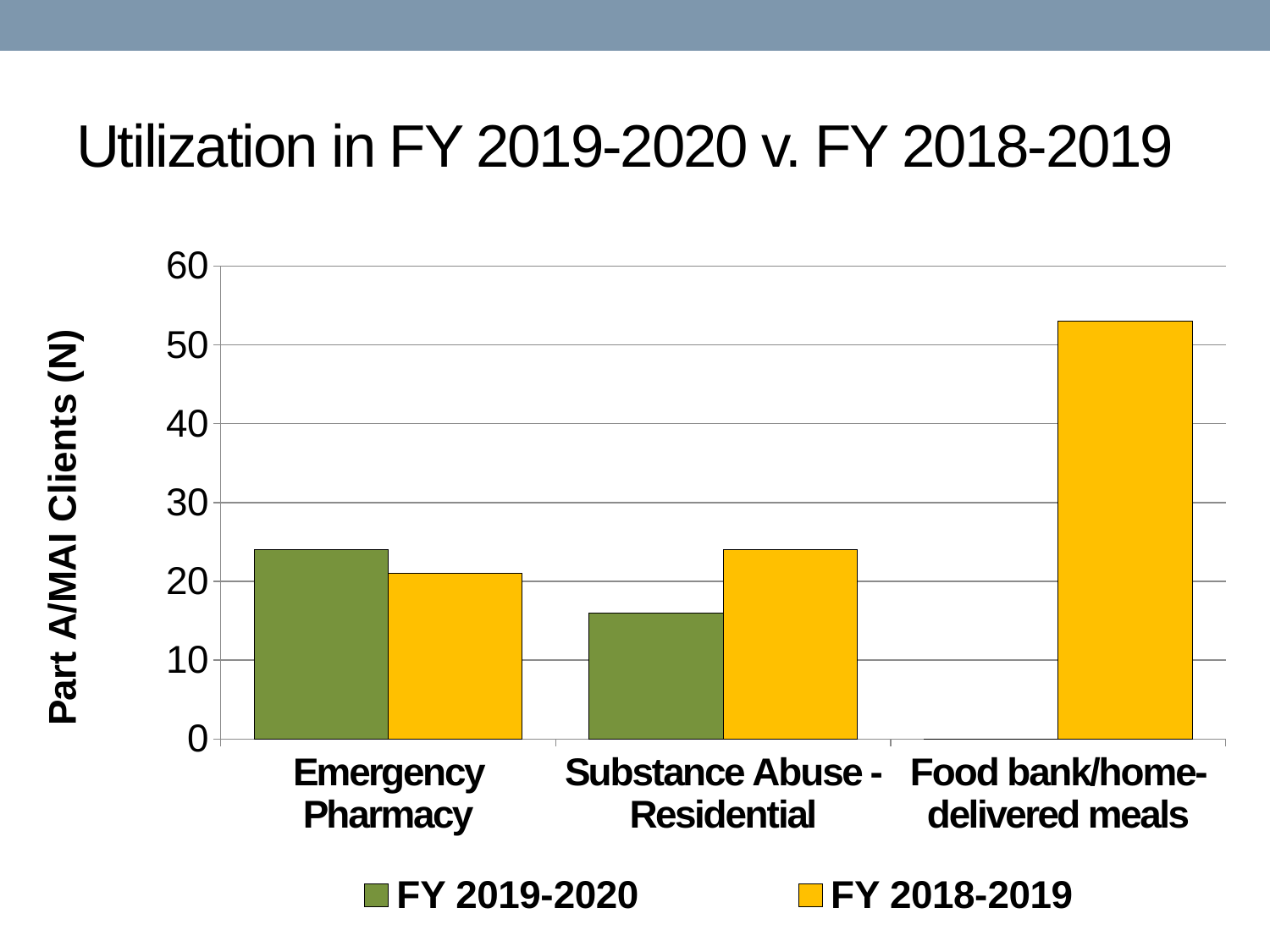

# Utilization in FY 2019-2020 v. FY 2018-2019

### Chart

| Category | FY 2019-2020 | FY 2018-2019 |
|---|---|---|
| Emergency Pharmacy | 24.0 | 21.0 |
| Substance Abuse - Residential | 16.0 | 24.0 |
| Food bank/home-delivered meals | 0.0 | 53.0 |